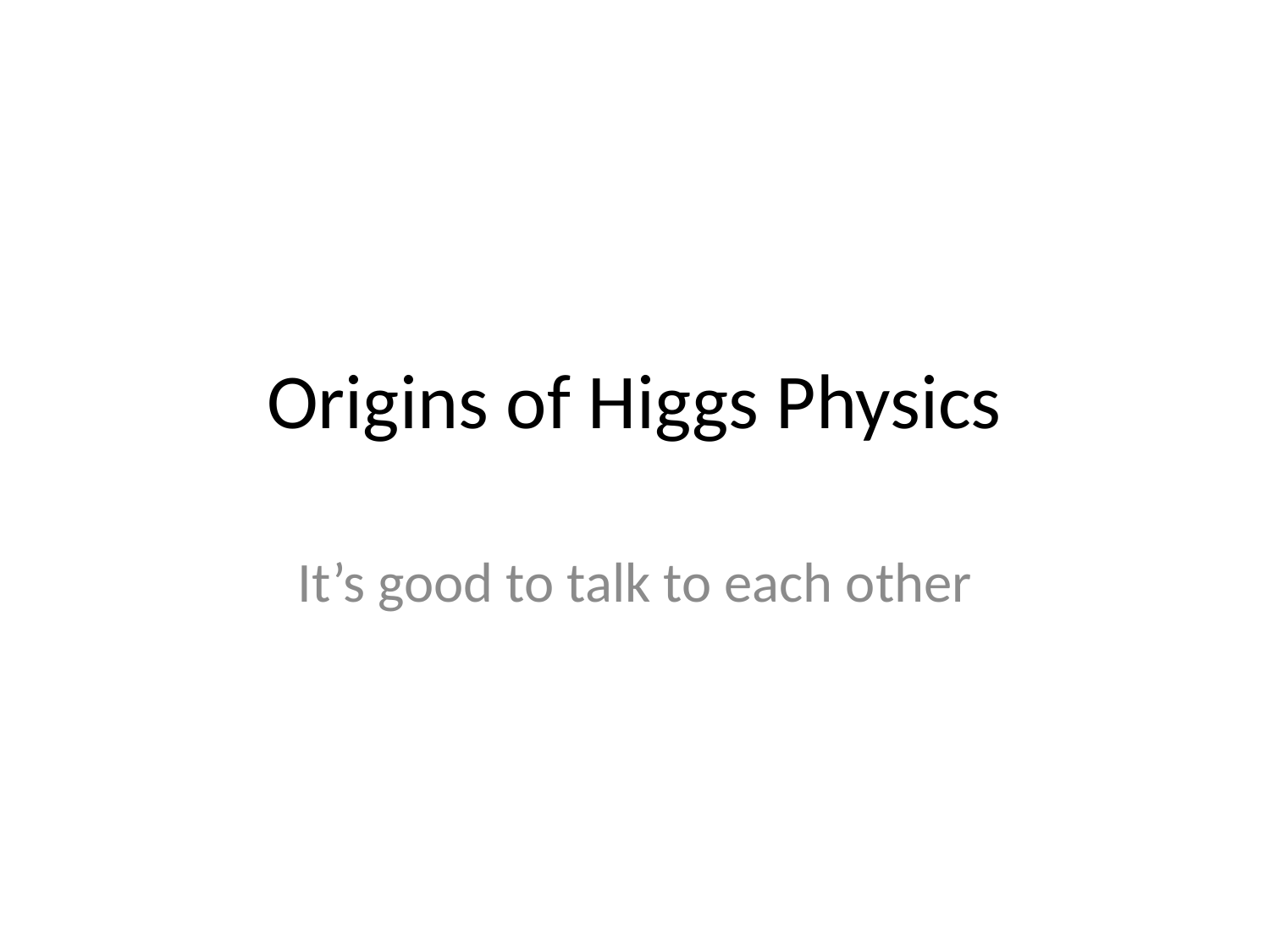

# Origins of Higgs Physics
It’s good to talk to each other